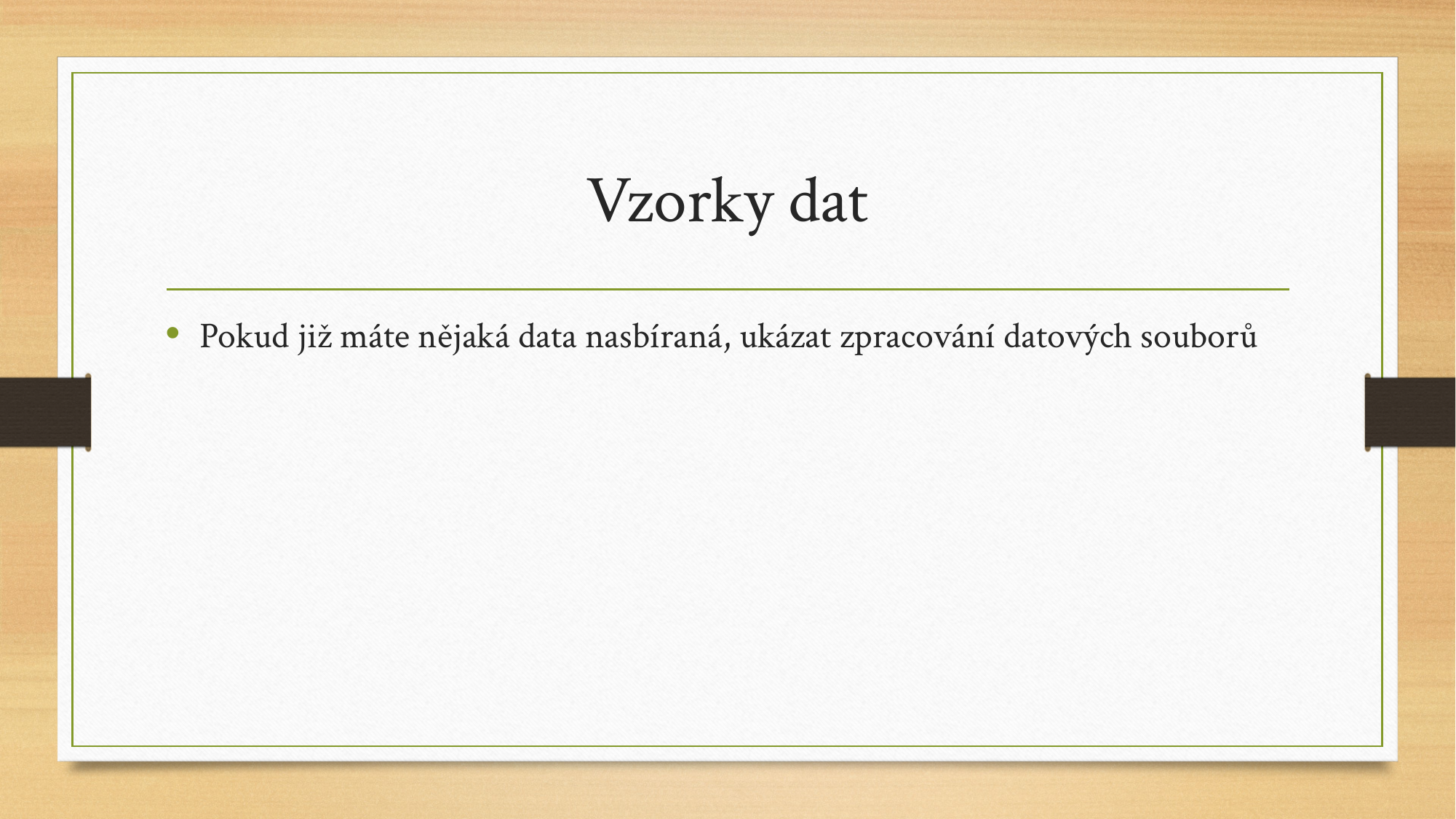

# Vzorky dat
Pokud již máte nějaká data nasbíraná, ukázat zpracování datových souborů